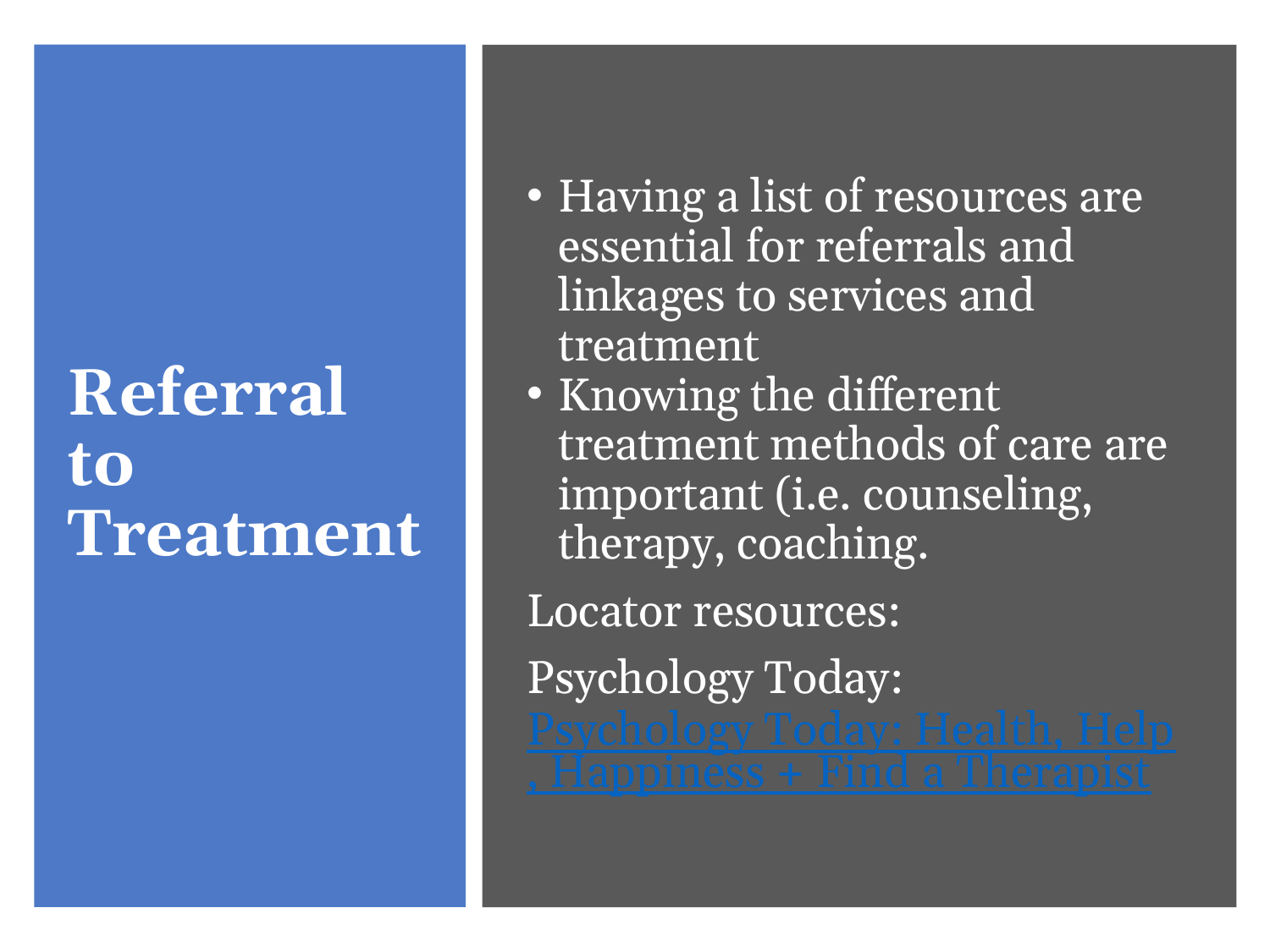

# Referral to Treatment
Having a list of resources are essential for referrals and linkages to services and treatment
Knowing the different treatment methods of care are important (i.e. counseling, therapy, coaching.
Locator resources:
Psychology Today: Psychology Today: Health, Help, Happiness + Find a Therapist